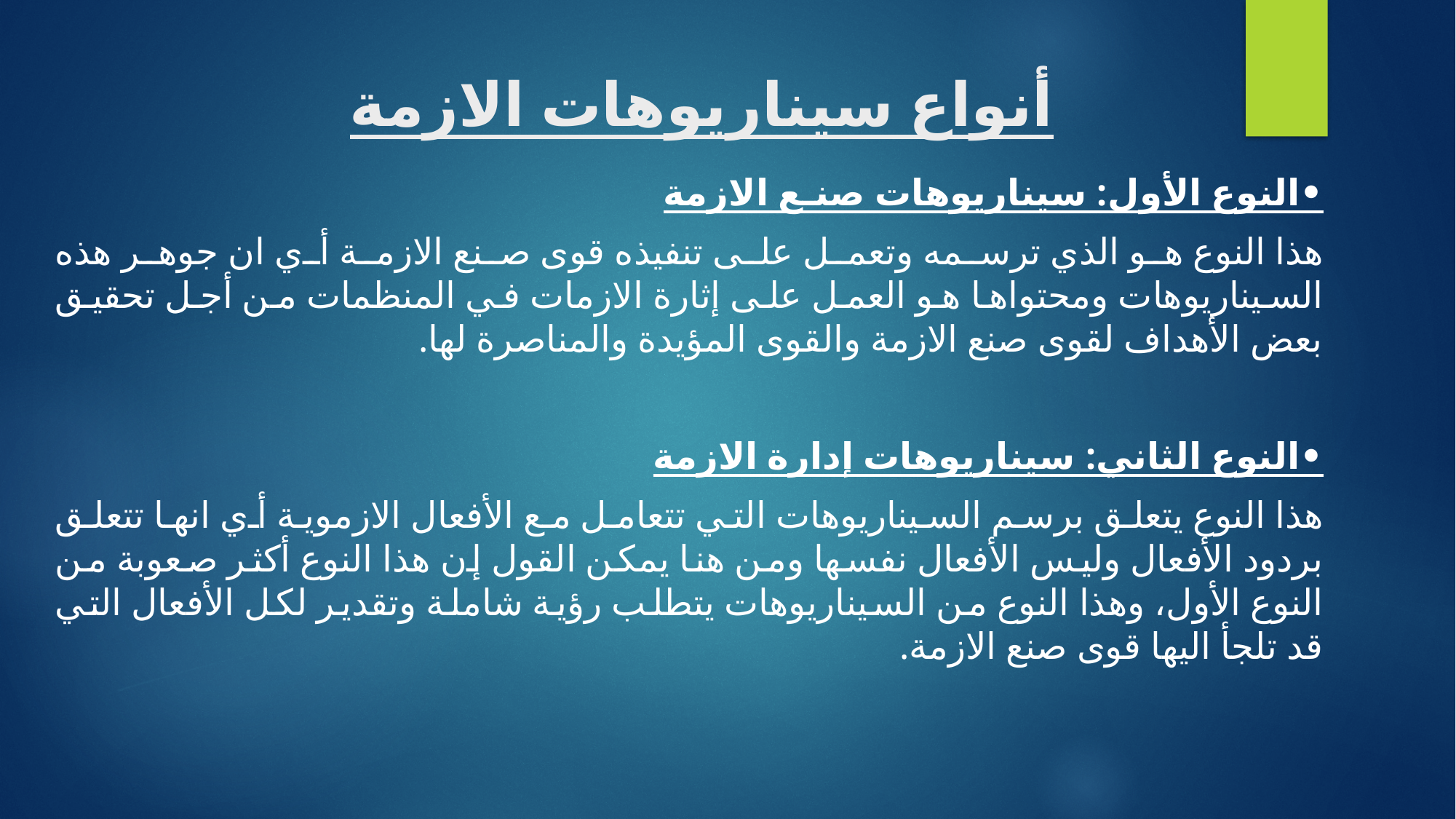

# أنواع سيناريوهات الازمة
•	النوع الأول: سيناريوهات صنـع الازمة
هذا النوع هو الذي ترسمه وتعمل على تنفيذه قوى صنع الازمة أي ان جوهر هذه السيناريوهات ومحتواها هو العمل على إثارة الازمات في المنظمات من أجل تحقيق بعض الأهداف لقوى صنع الازمة والقوى المؤيدة والمناصرة لها.

•	النوع الثاني: سيناريوهات إدارة الازمة
هذا النوع يتعلق برسم السيناريوهات التي تتعامل مع الأفعال الازموية أي انها تتعلق بردود الأفعال وليس الأفعال نفسها ومن هنا يمكن القول إن هذا النوع أكثر صعوبة من النوع الأول، وهذا النوع من السيناريوهات يتطلب رؤية شاملة وتقدير لكل الأفعال التي قد تلجأ اليها قوى صنع الازمة.